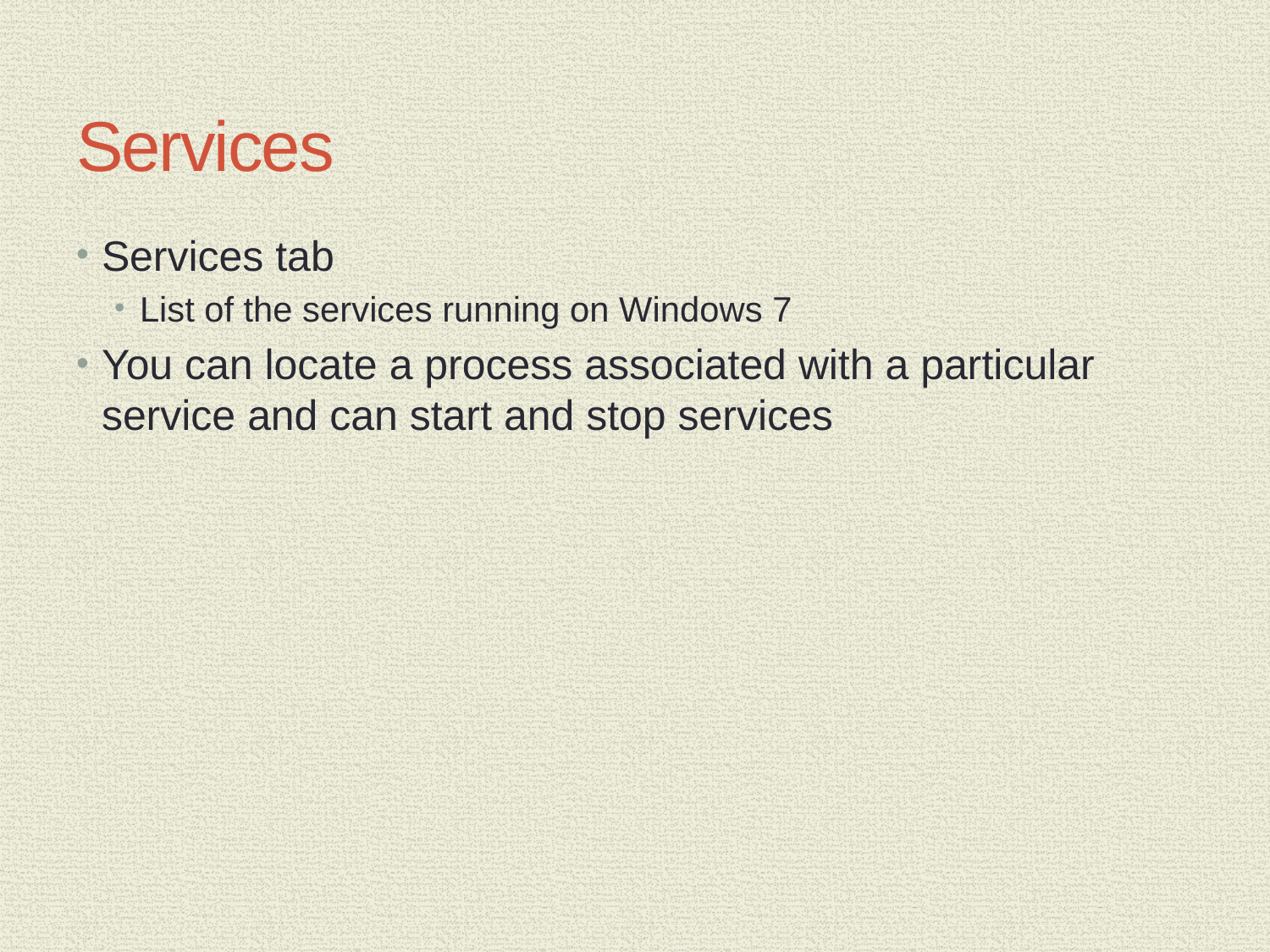

# Services
Services tab
List of the services running on Windows 7
You can locate a process associated with a particular service and can start and stop services